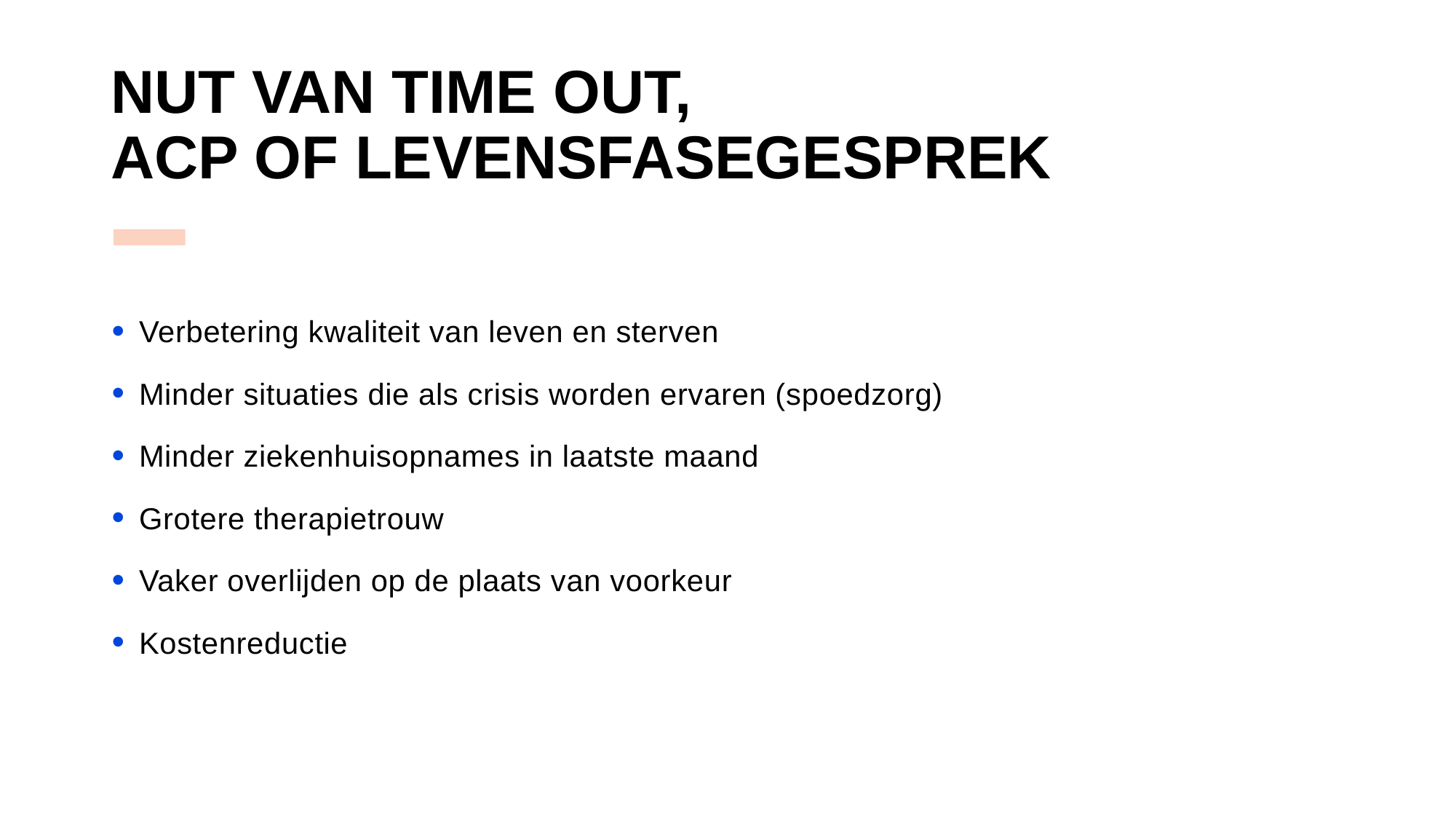

NUT VAN TIME OUT,
ACP OF LEVENSFASEGESPREK

Verbetering kwaliteit van leven en sterven
Minder situaties die als crisis worden ervaren (spoedzorg)
Minder ziekenhuisopnames in laatste maand
Grotere therapietrouw
Vaker overlijden op de plaats van voorkeur
Kostenreductie